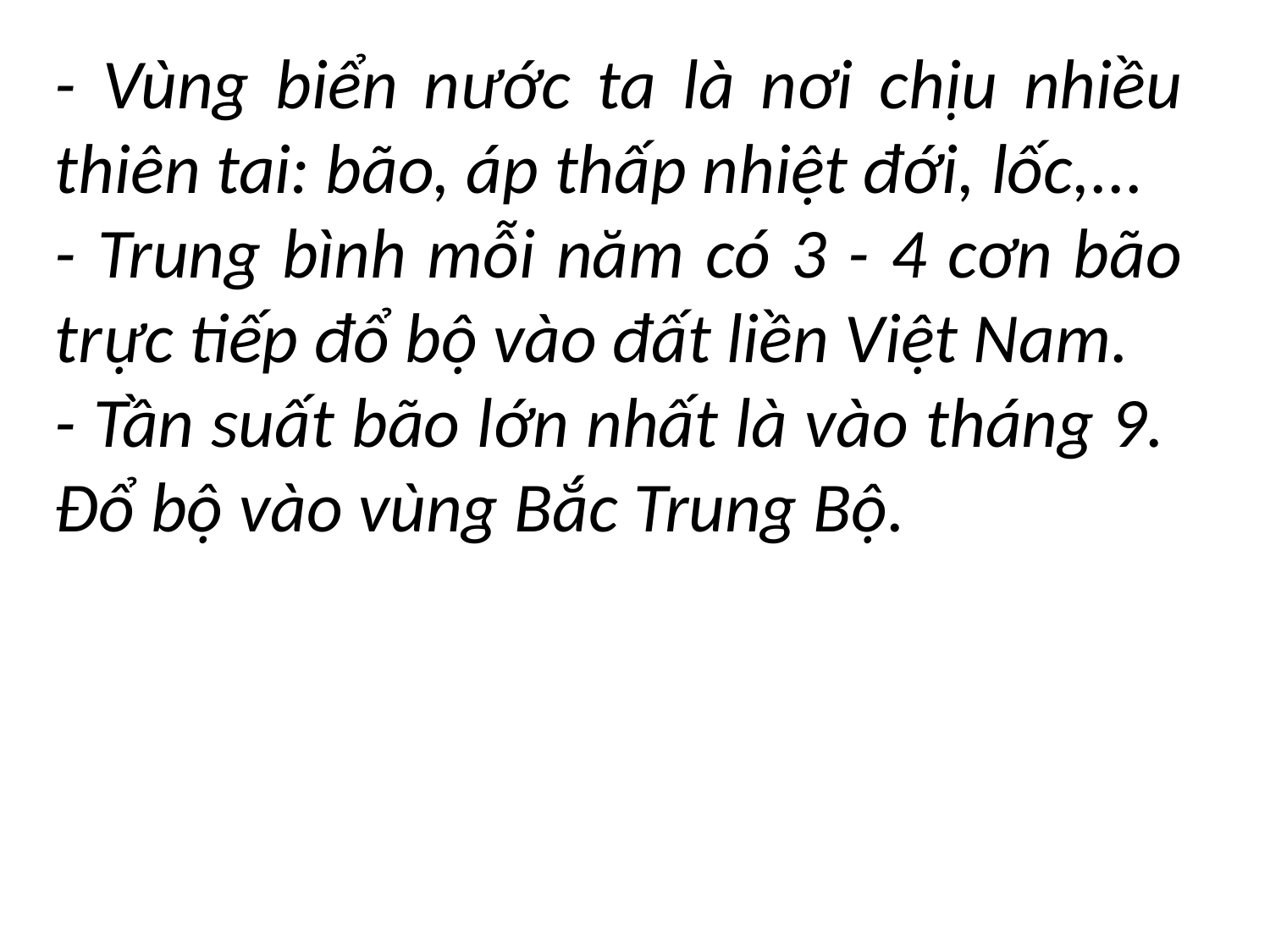

- Vùng biển nước ta là nơi chịu nhiều thiên tai: bão, áp thấp nhiệt đới, lốc,...
- Trung bình mỗi năm có 3 - 4 cơn bão trực tiếp đổ bộ vào đất liền Việt Nam.
- Tần suất bão lớn nhất là vào tháng 9.  Đổ bộ vào vùng Bắc Trung Bộ.